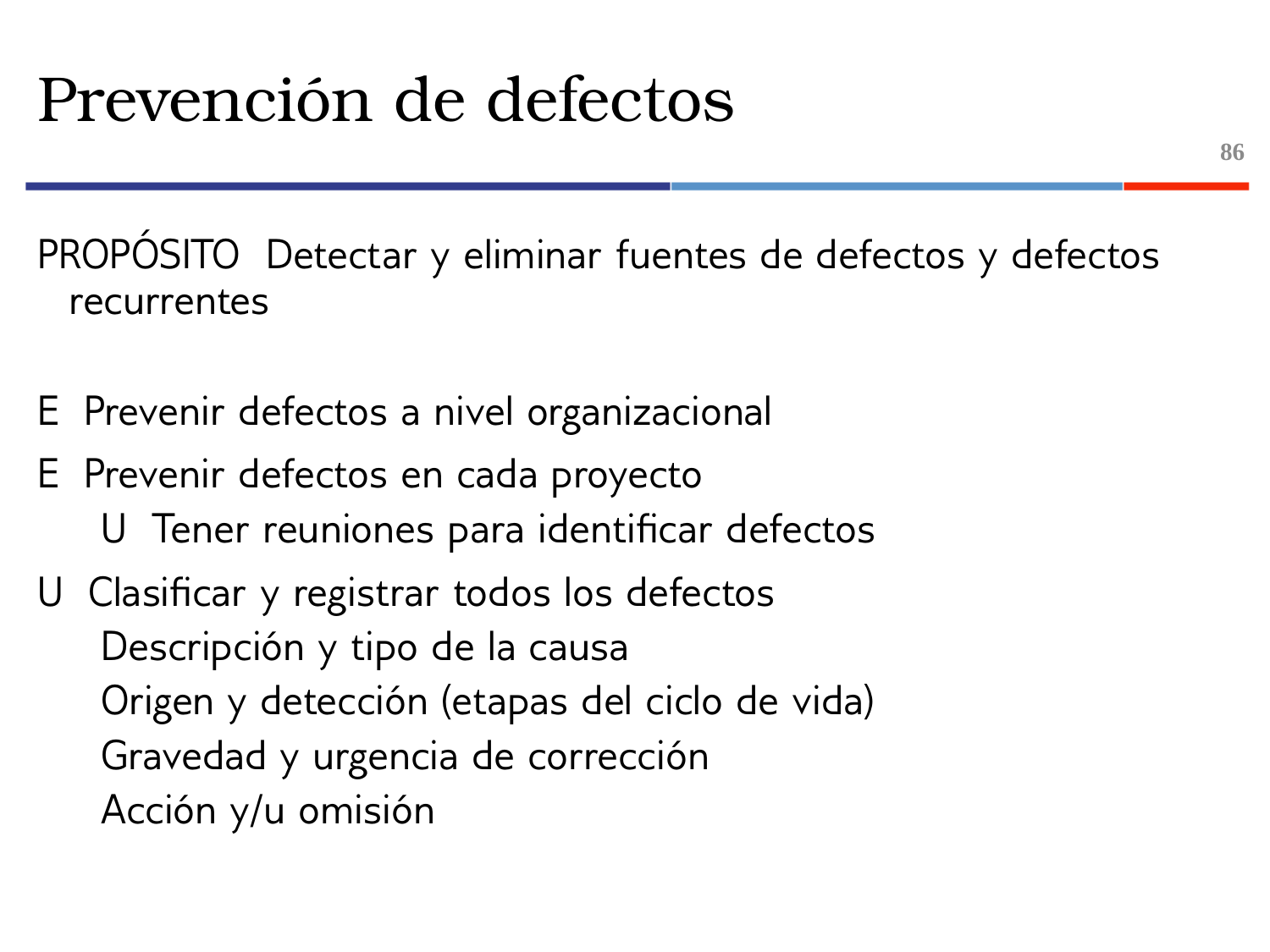

# Prevención de defectos
86
PROPÓSITO  Detectar y eliminar fuentes de defectos y defectos recurrentes

E  Prevenir defectos a nivel organizacional
E  Prevenir defectos en cada proyecto
U  Tener reuniones para identificar defectos
U  Clasificar y registrar todos los defectos
Descripción y tipo de la causa
Origen y detección (etapas del ciclo de vida)
Gravedad y urgencia de corrección
Acción y/u omisión